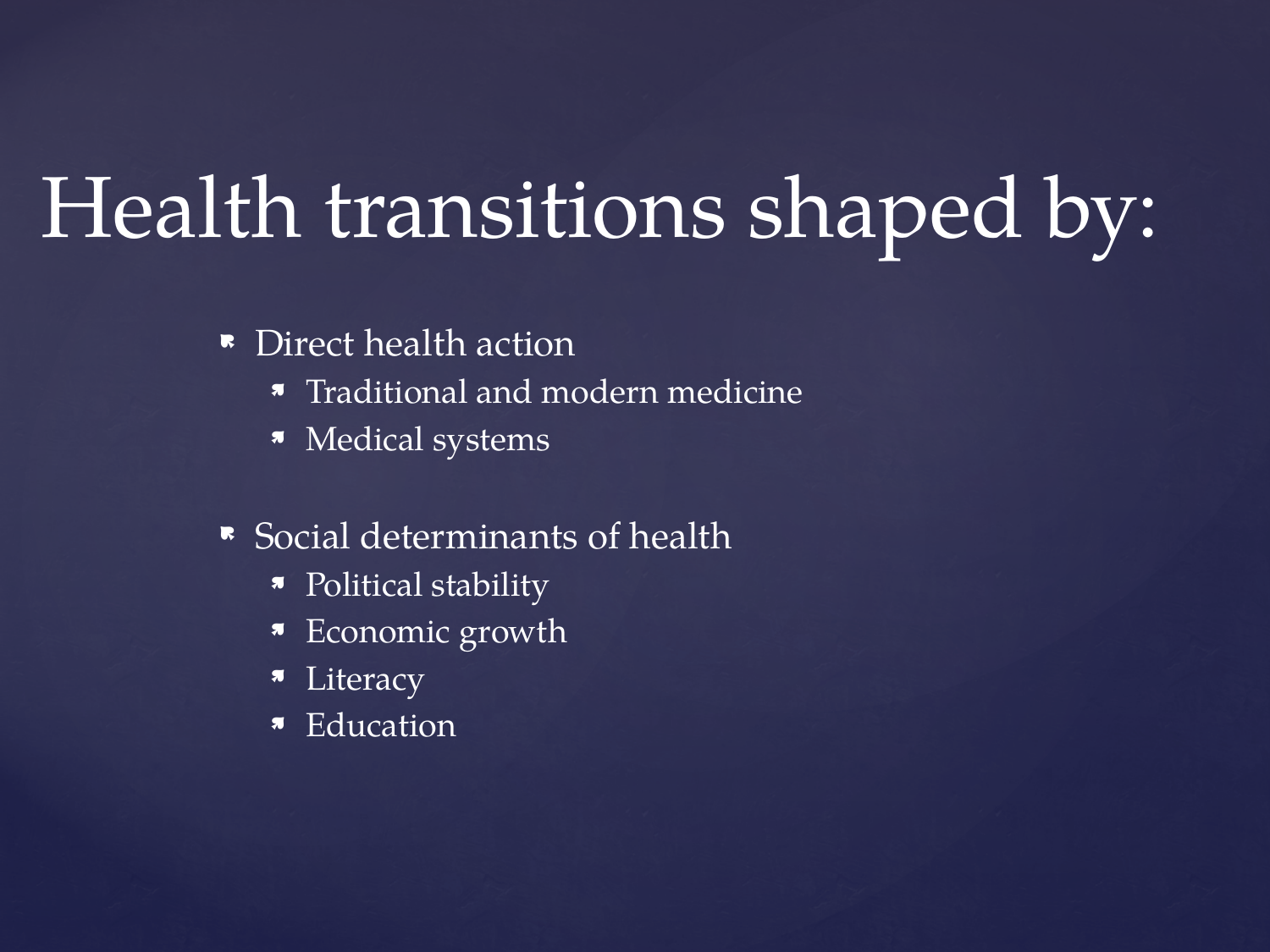

# Health transitions shaped by:
Direct health action
Traditional and modern medicine
Medical systems

Social determinants of health
Political stability
Economic growth
Literacy
Education